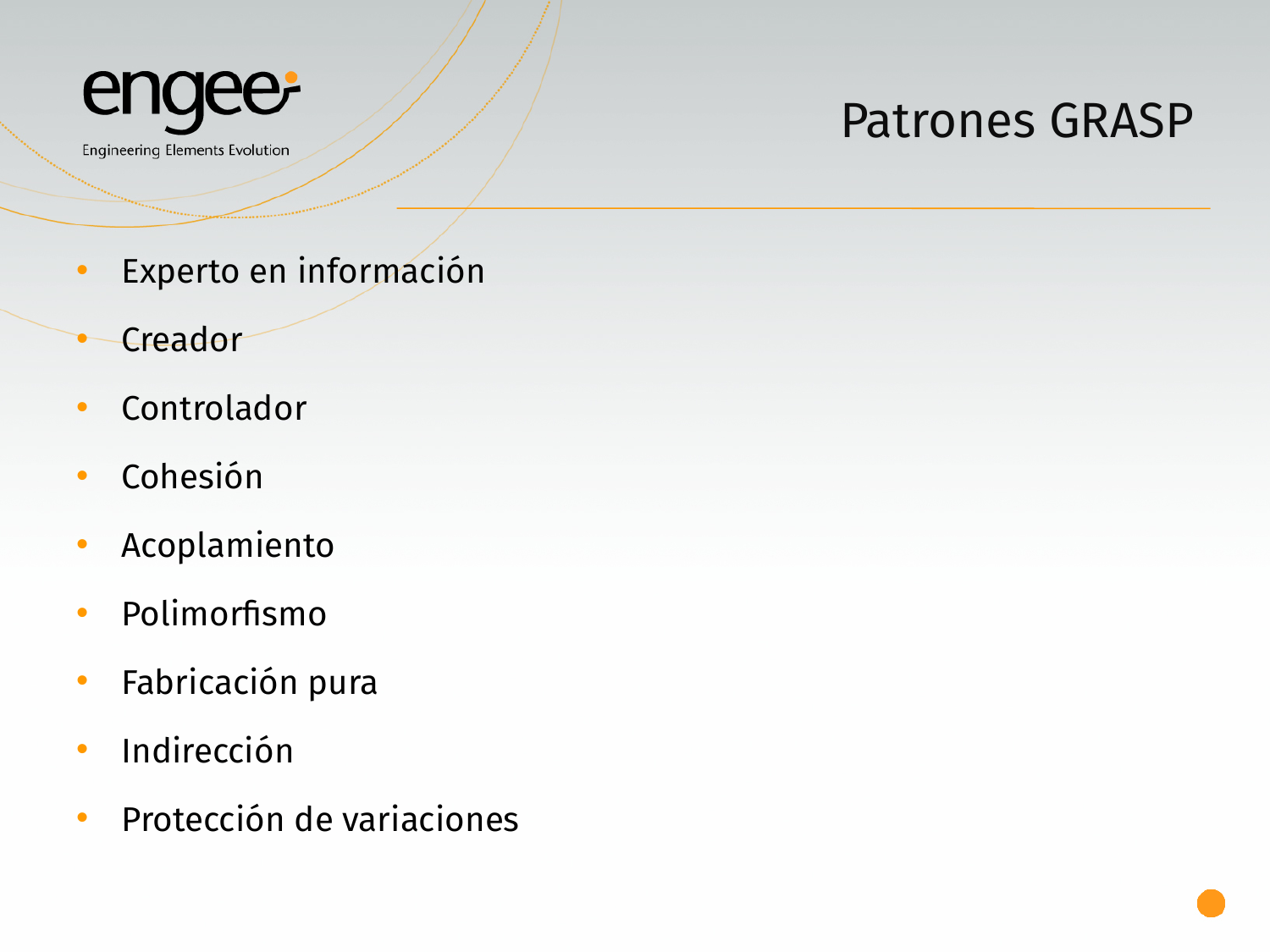

# Patrones GRASP
Experto en información
Creador
Controlador
Cohesión
Acoplamiento
Polimorfismo
Fabricación pura
Indirección
Protección de variaciones